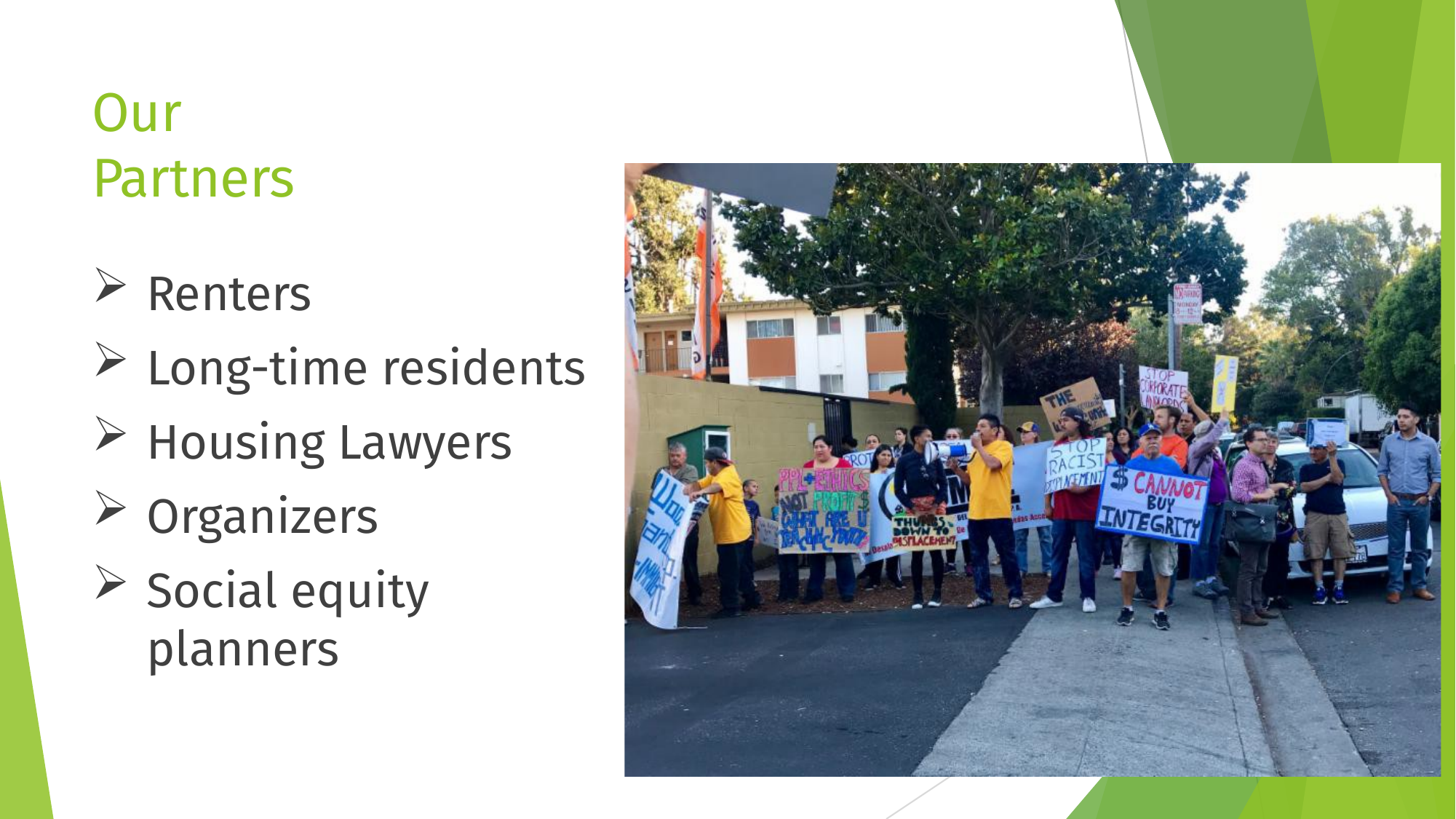

# Our Partners

Renters
Long-time residents
Housing Lawyers
Organizers
Social equity planners